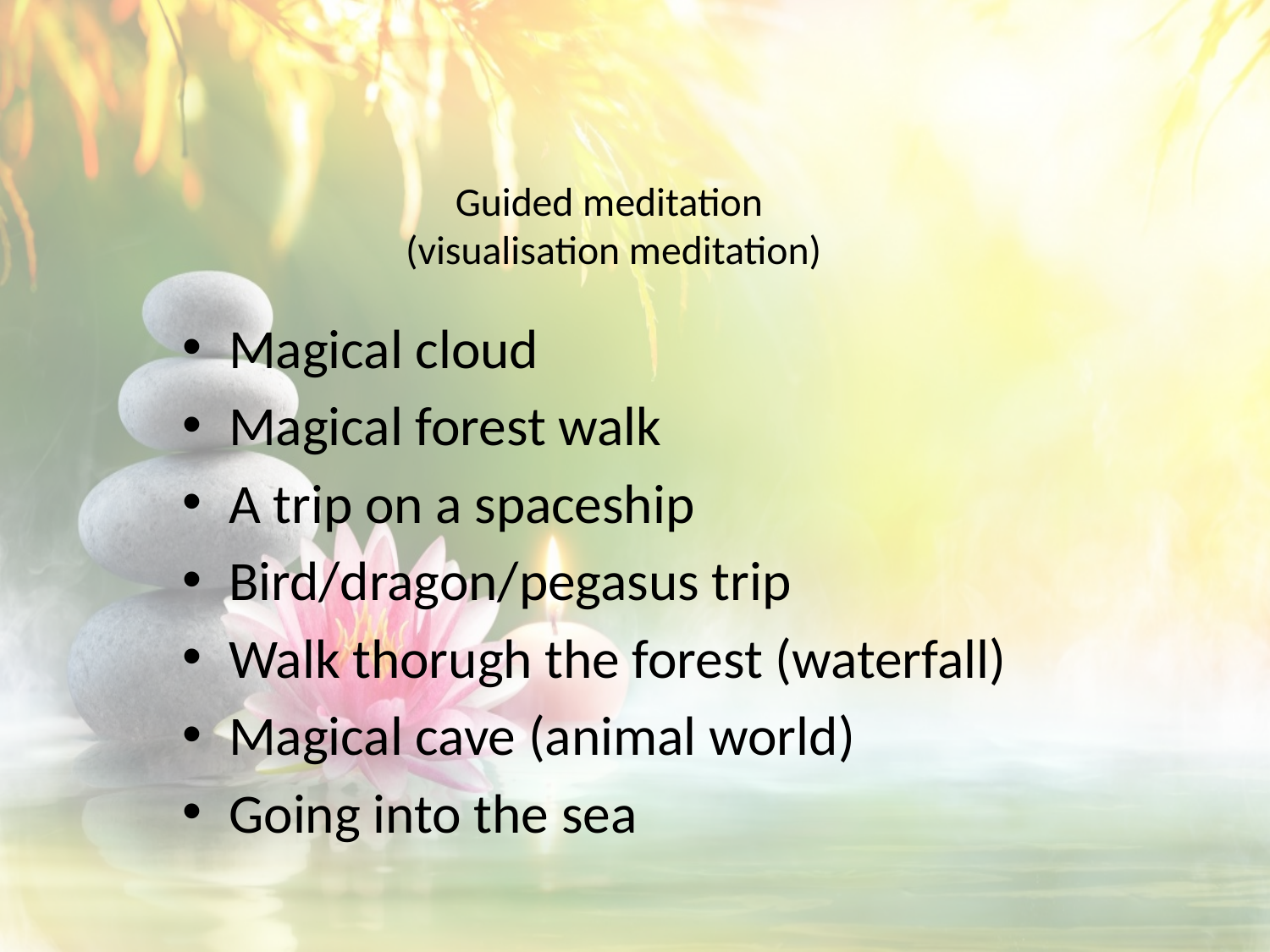

# Guided meditation (visualisation meditation)
Magical cloud
Magical forest walk
A trip on a spaceship
Bird/dragon/pegasus trip
Walk thorugh the forest (waterfall)
Magical cave (animal world)
Going into the sea